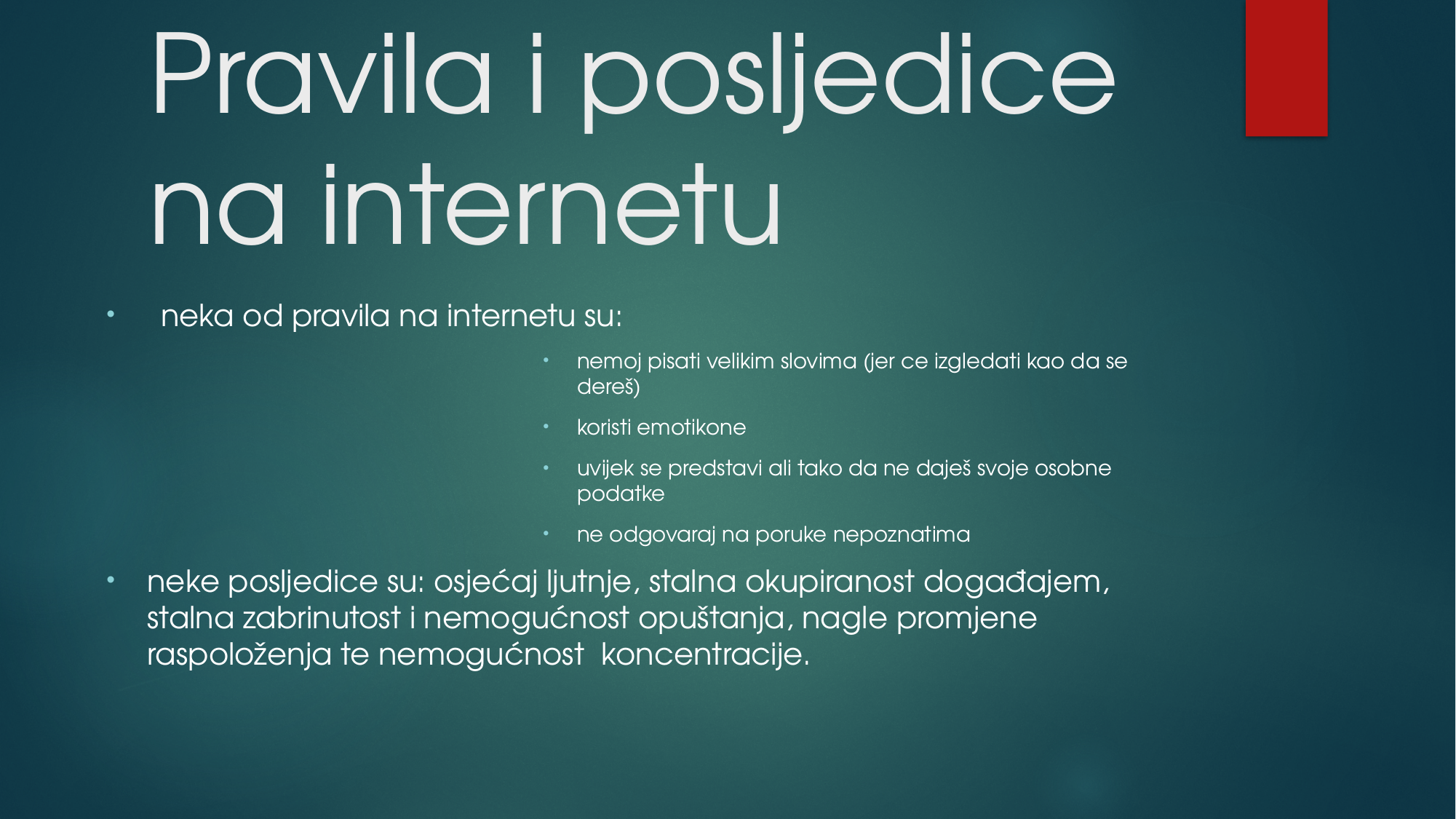

# Pravila i posljedice na internetu
neka od pravila na internetu su:
nemoj pisati velikim slovima (jer ce izgledati kao da se dereš)
koristi emotikone
uvijek se predstavi ali tako da ne daješ svoje osobne podatke
ne odgovaraj na poruke nepoznatima
neke posljedice su: osjećaj ljutnje, stalna okupiranost događajem, stalna zabrinutost i nemogućnost opuštanja, nagle promjene raspoloženja te nemogućnost  koncentracije.